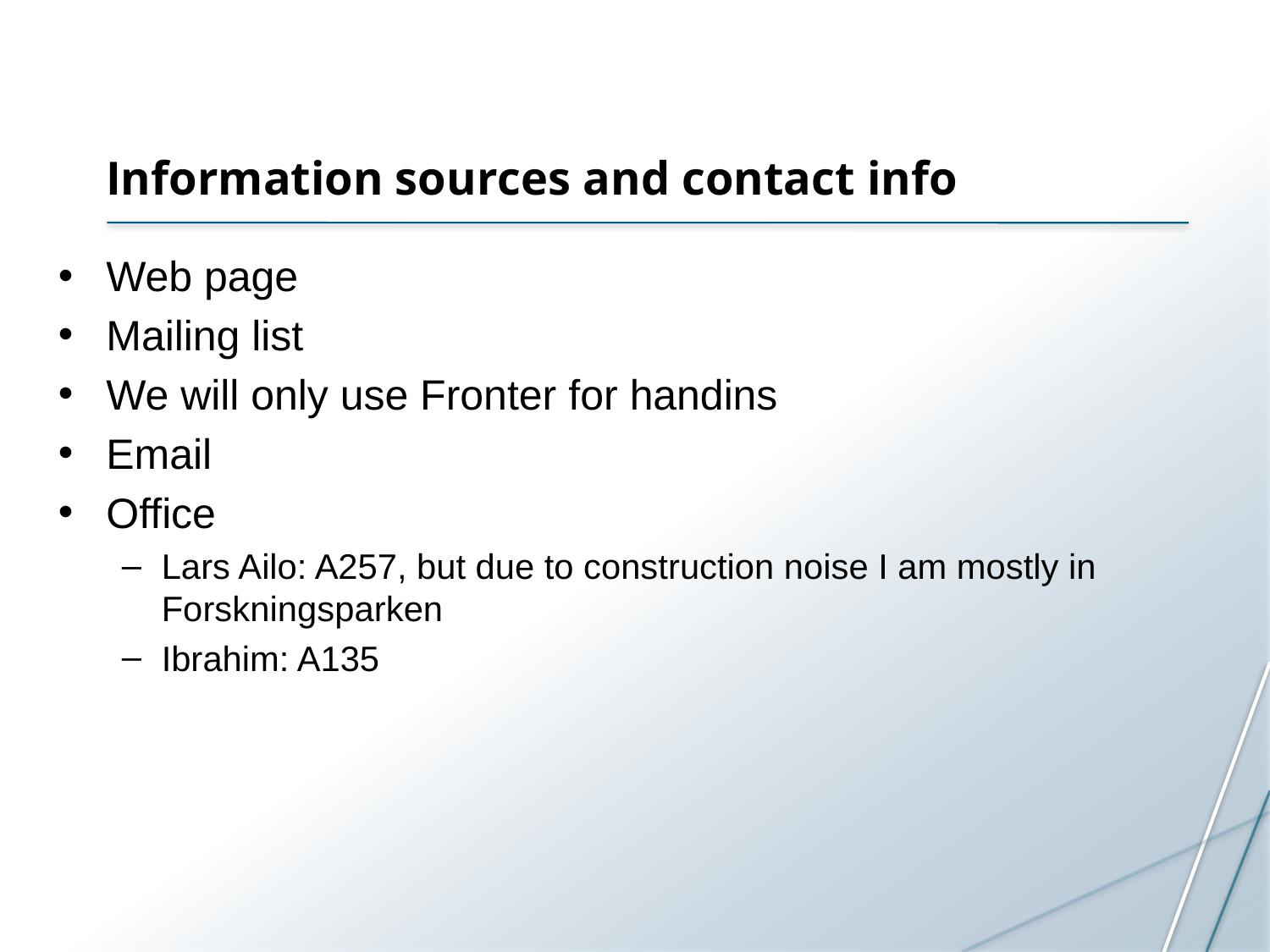

# Information sources and contact info
Web page
Mailing list
We will only use Fronter for handins
Email
Office
Lars Ailo: A257, but due to construction noise I am mostly in Forskningsparken
Ibrahim: A135